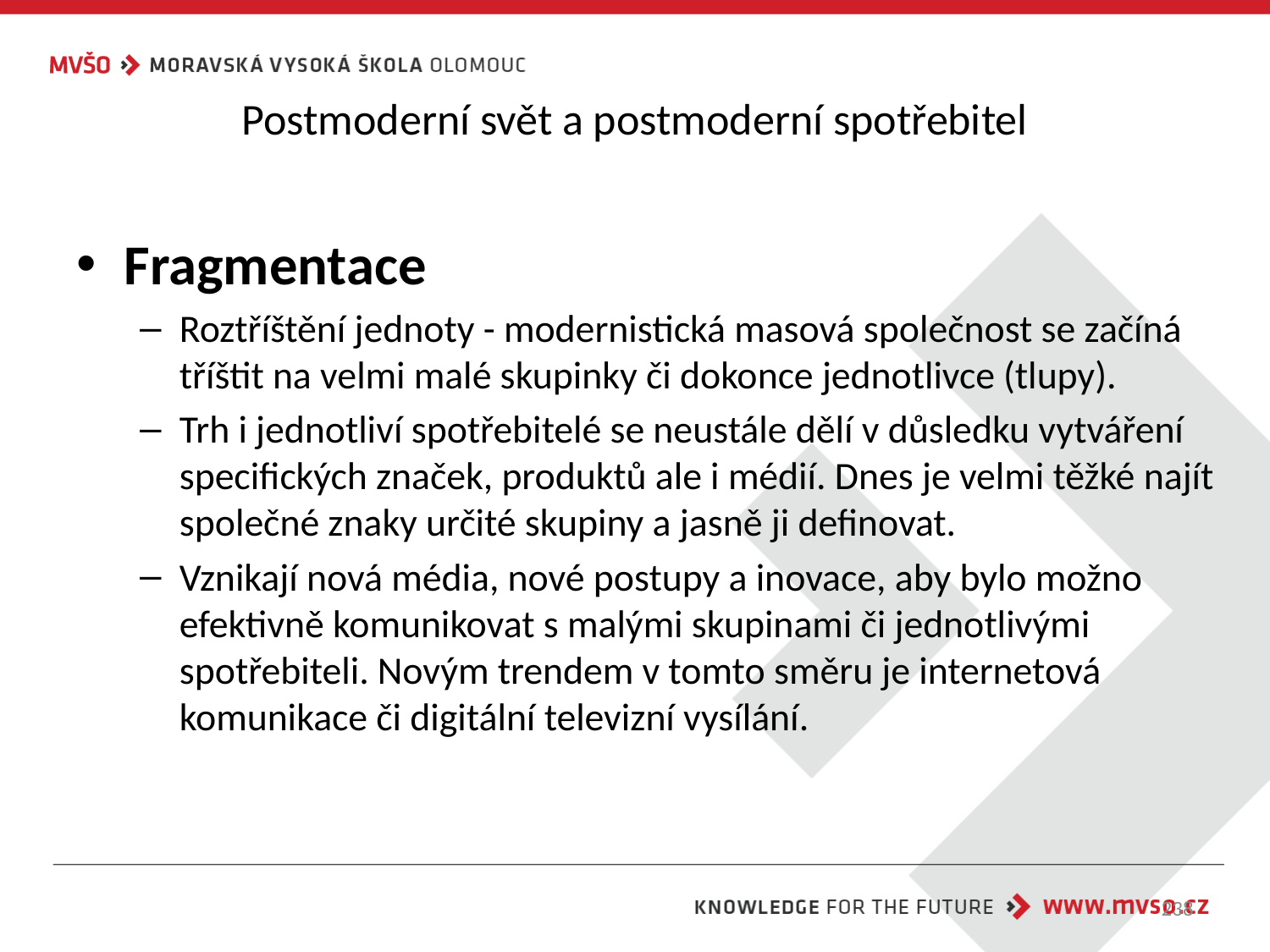

# Postmoderní svět a postmoderní spotřebitel
Fragmentace
Roztříštění jednoty - modernistická masová společnost se začíná tříštit na velmi malé skupinky či dokonce jednotlivce (tlupy).
Trh i jednotliví spotřebitelé se neustále dělí v důsledku vytváření specifických značek, produktů ale i médií. Dnes je velmi těžké najít společné znaky určité skupiny a jasně ji definovat.
Vznikají nová média, nové postupy a inovace, aby bylo možno efektivně komunikovat s malými skupinami či jednotlivými spotřebiteli. Novým trendem v tomto směru je internetová komunikace či digitální televizní vysílání.
238